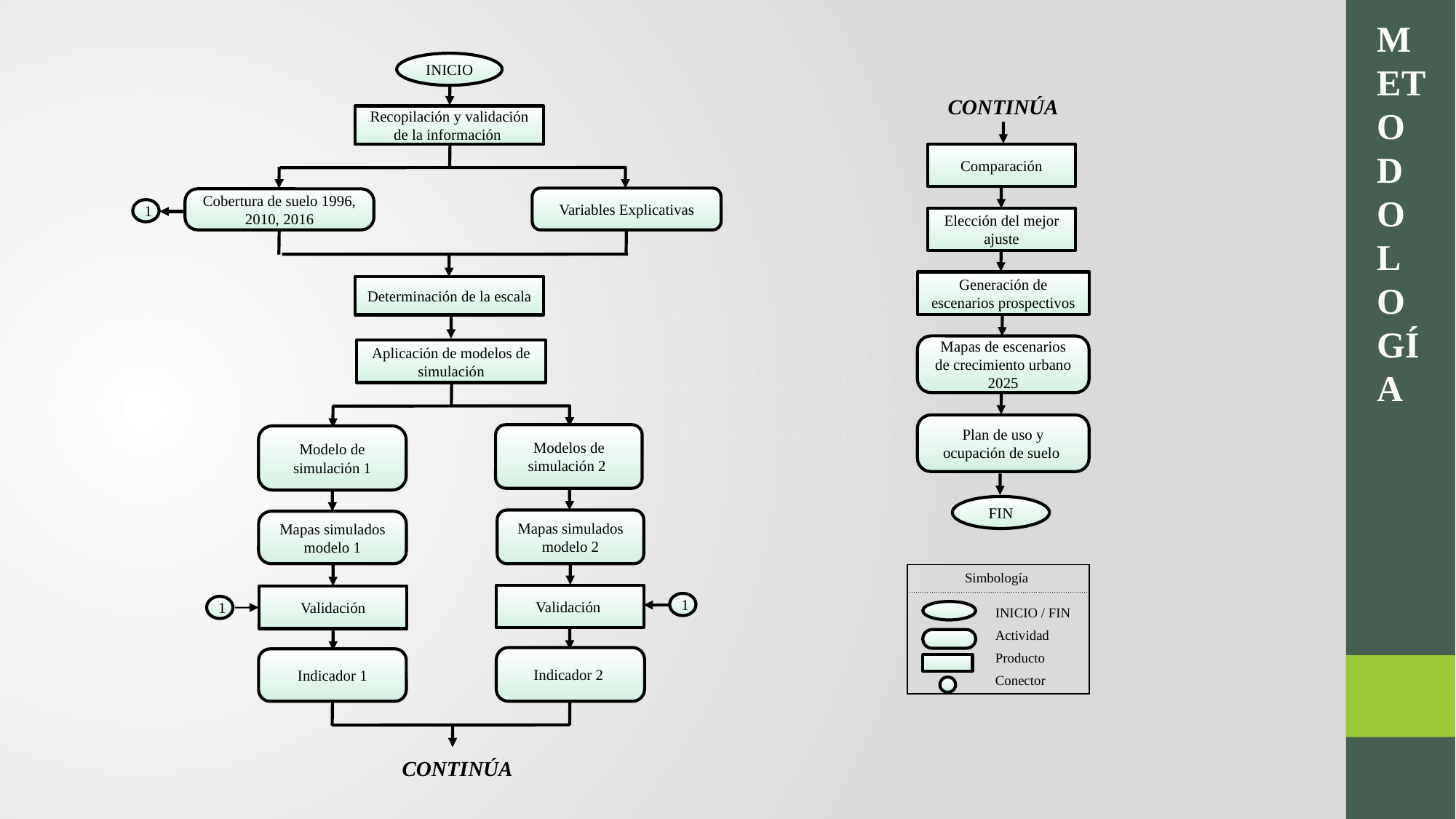

METODOLOGÍA
INICIO
CONTINÚA
Recopilación y validación de la información
Comparación
Variables Explicativas
Cobertura de suelo 1996, 2010, 2016
1
Elección del mejor ajuste
Generación de escenarios prospectivos
Determinación de la escala
Mapas de escenarios de crecimiento urbano 2025
Aplicación de modelos de simulación
Plan de uso y ocupación de suelo
Modelos de simulación 2
Modelo de simulación 1
FIN
Mapas simulados modelo 2
Mapas simulados modelo 1
| Simbología |  |
| --- | --- |
|  | INICIO / FIN Actividad Producto Conector |
Validación
Validación
1
1

Indicador 2
Indicador 1
CONTINÚA